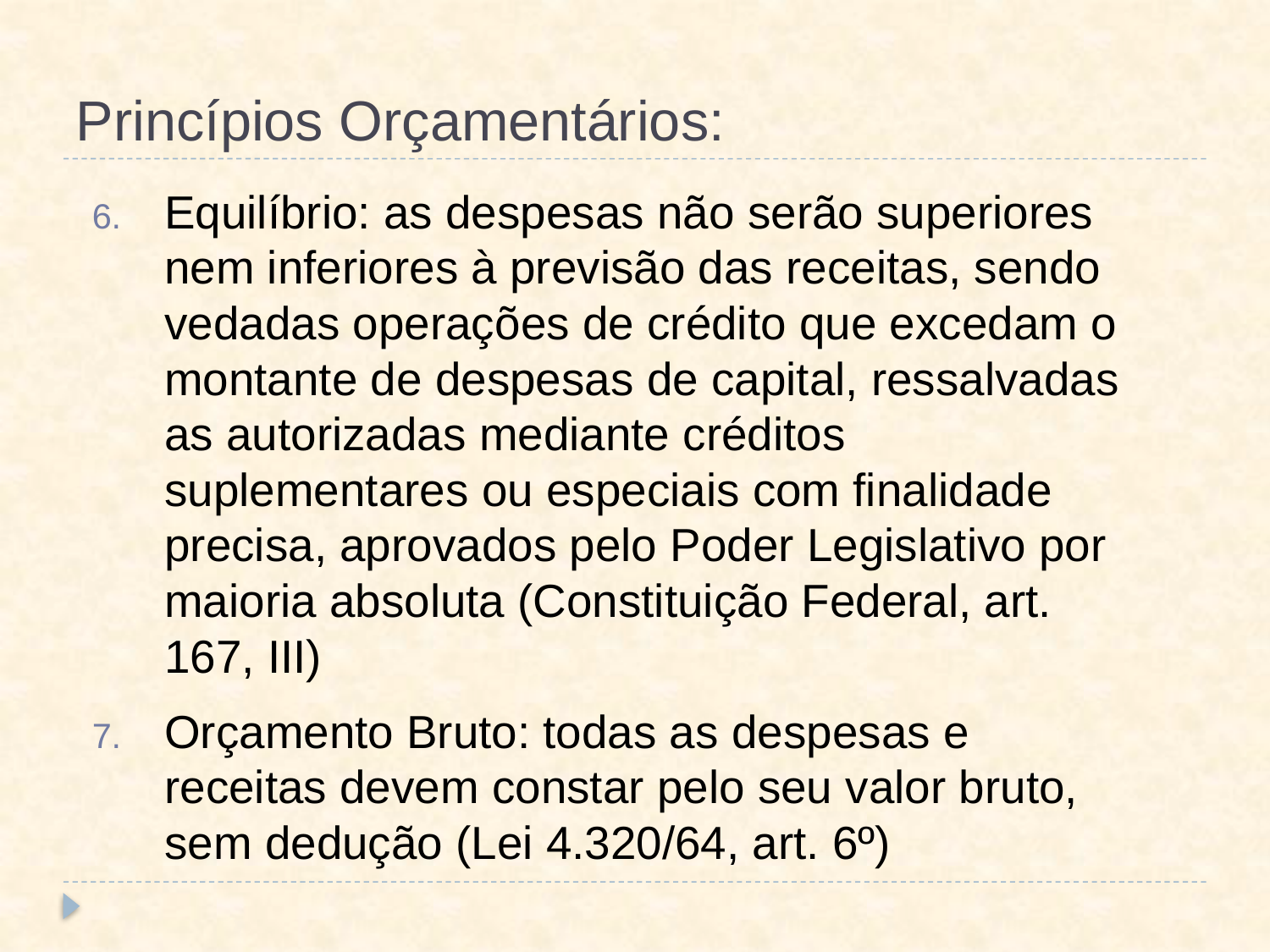

# Princípios Orçamentários:
Equilíbrio: as despesas não serão superiores  nem inferiores à previsão das receitas, sendo vedadas operações de crédito que excedam o montante de despesas de capital, ressalvadas as autorizadas mediante créditos suplementares ou especiais com finalidade precisa, aprovados pelo Poder Legislativo por maioria absoluta (Constituição Federal, art. 167, III)
Orçamento Bruto: todas as despesas e receitas devem constar pelo seu valor bruto, sem dedução (Lei 4.320/64, art. 6º)